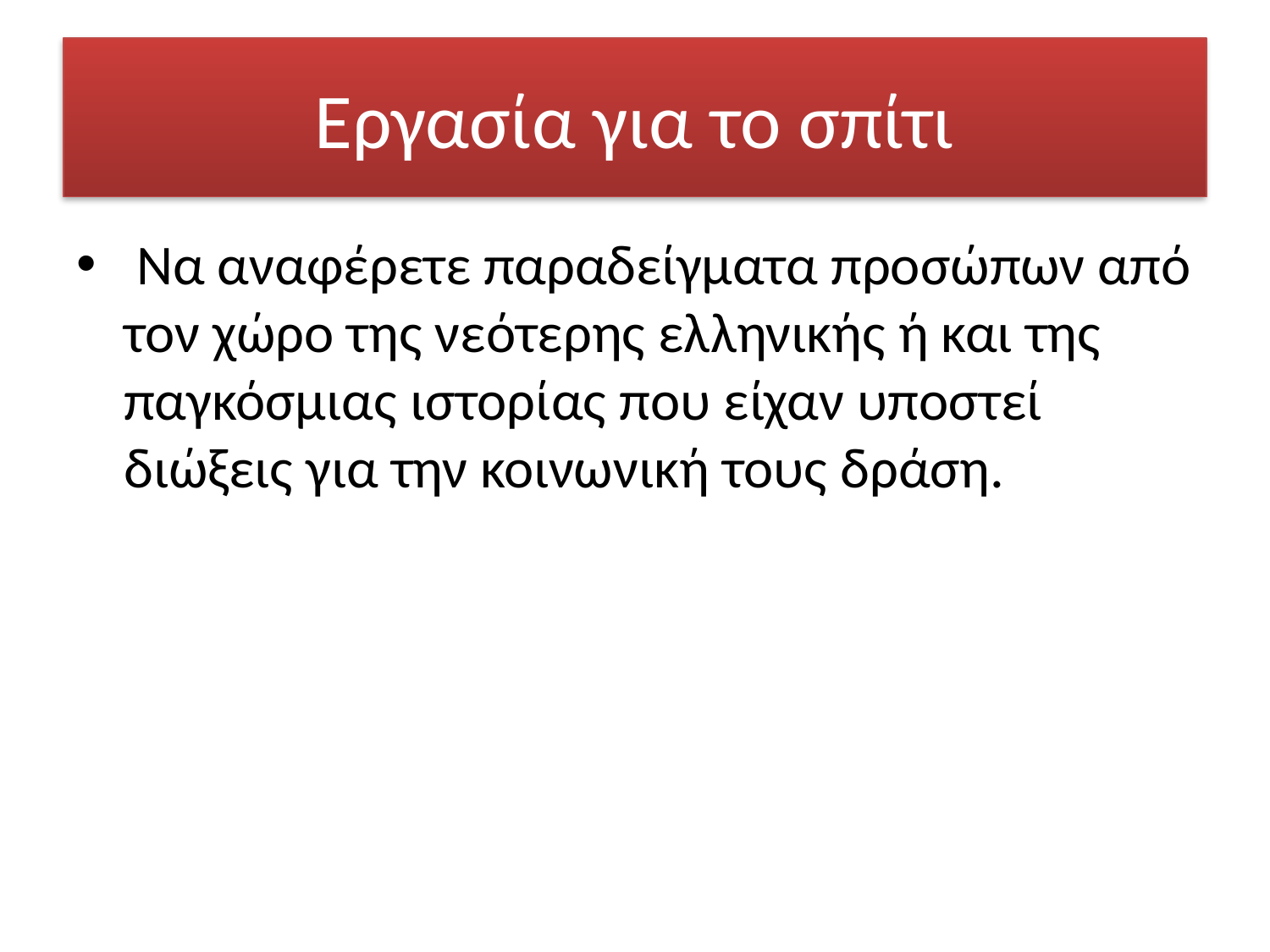

# Εργασία για το σπίτι
 Να αναφέρετε παραδείγματα προσώπων από τον χώρο της νεότερης ελληνικής ή και της παγκόσμιας ιστορίας που είχαν υποστεί διώξεις για την κοινωνική τους δράση.